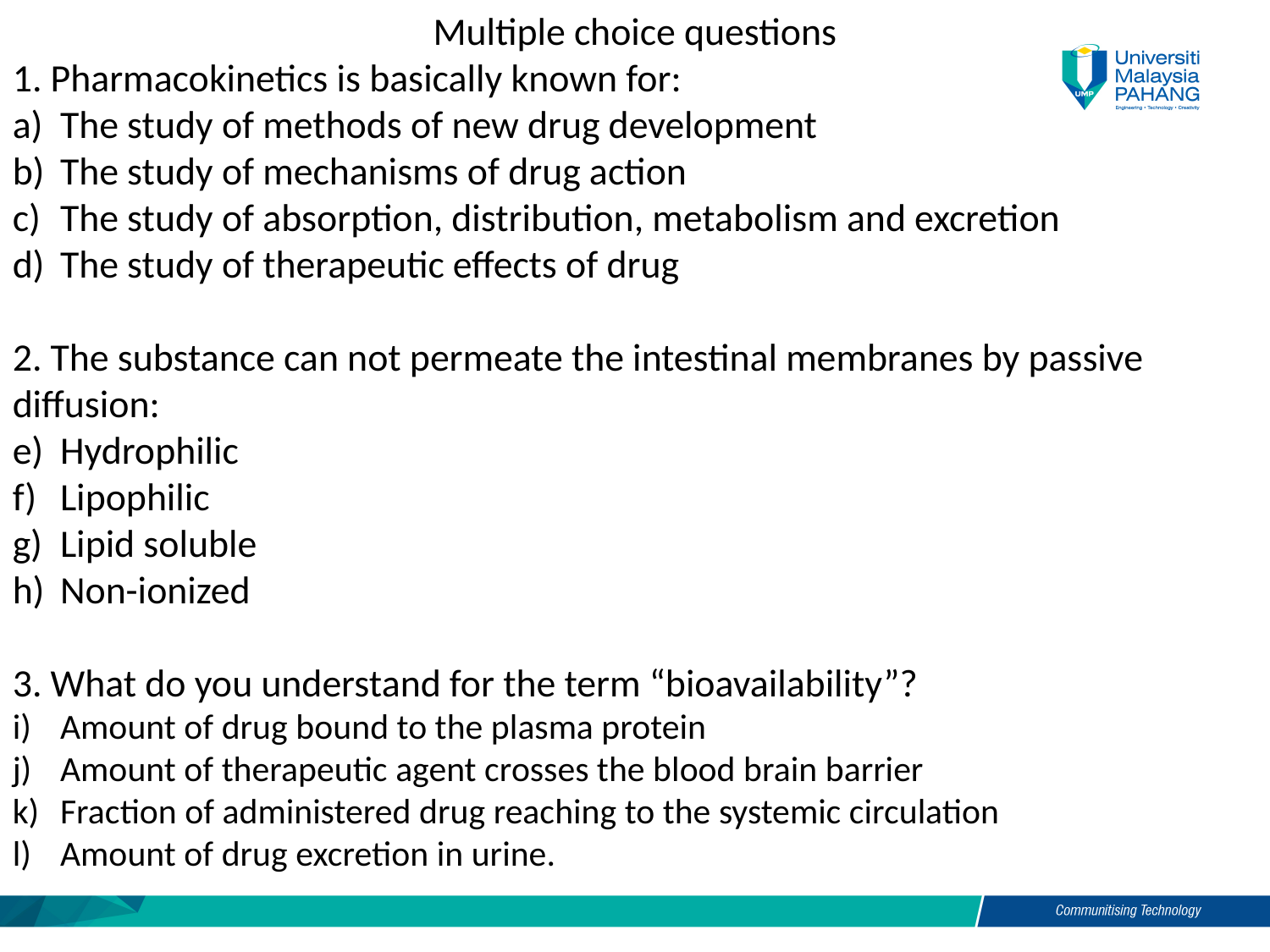

Multiple choice questions
1. Pharmacokinetics is basically known for:
The study of methods of new drug development
The study of mechanisms of drug action
The study of absorption, distribution, metabolism and excretion
The study of therapeutic effects of drug

2. The substance can not permeate the intestinal membranes by passive diffusion:
Hydrophilic
Lipophilic
Lipid soluble
Non-ionized

3. What do you understand for the term “bioavailability”?
Amount of drug bound to the plasma protein
Amount of therapeutic agent crosses the blood brain barrier
Fraction of administered drug reaching to the systemic circulation
Amount of drug excretion in urine.